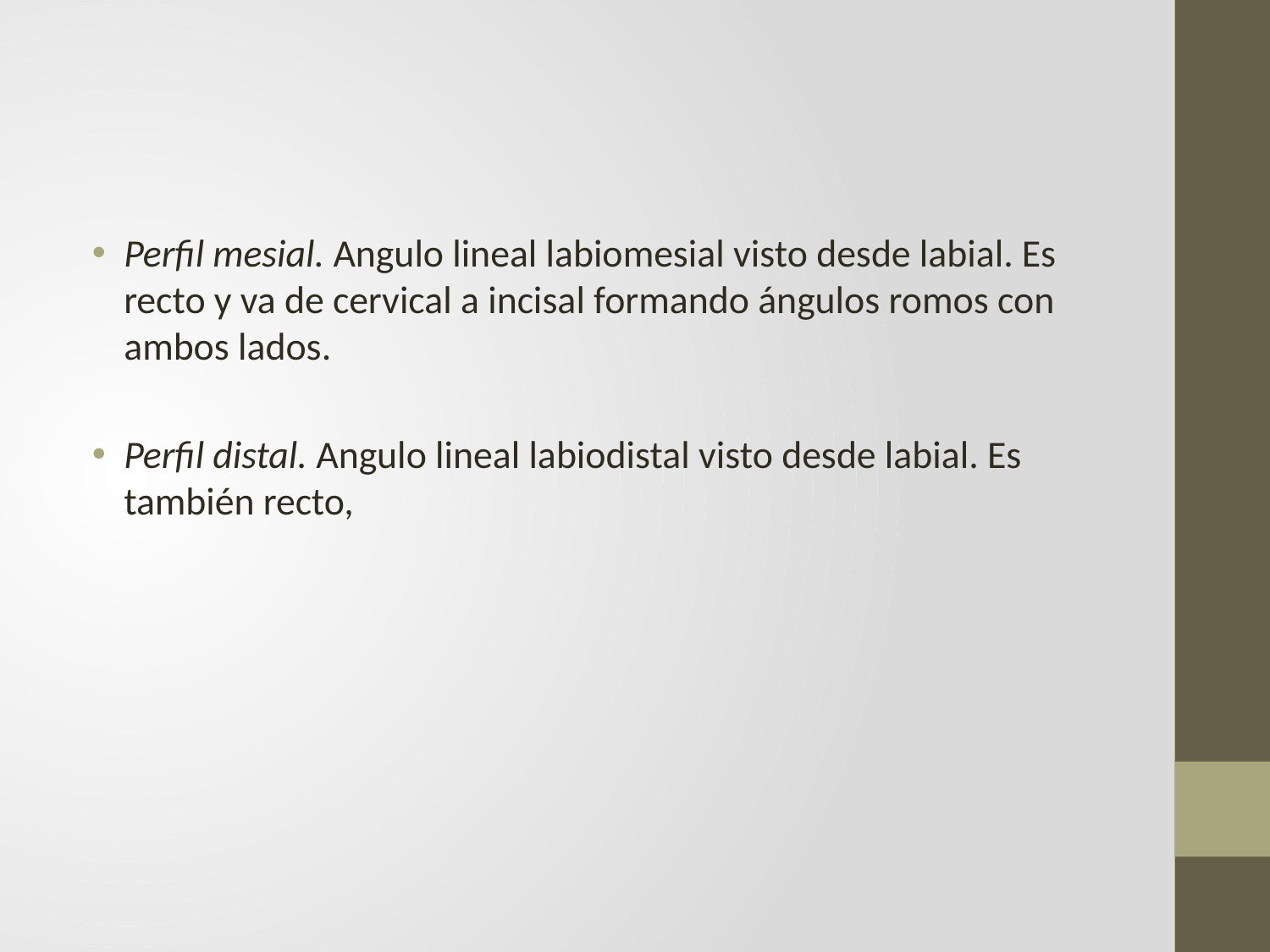

Perfil mesial. Angulo lineal labiomesial visto desde labial. Es recto y va de cervical a incisal formando ángulos romos con ambos lados.

Perfil distal. Angulo lineal labiodistal visto desde labial. Es también recto,